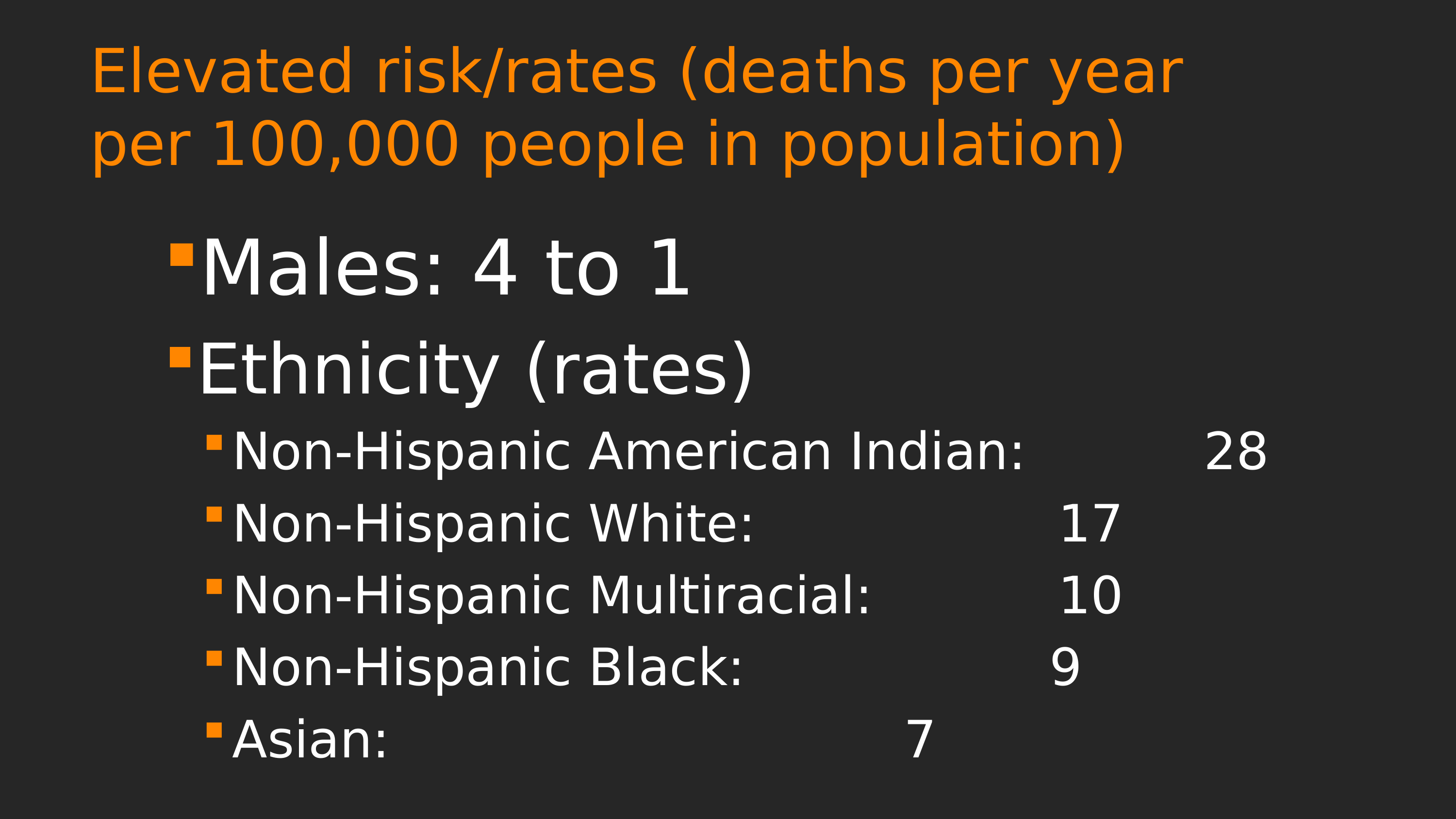

# Elevated risk/rates (deaths per year per 100,000 people in population)
Males: 4 to 1
Ethnicity (rates)
Non-Hispanic American Indian: 	      28
Non-Hispanic White: 			      17
Non-Hispanic Multiracial:		      10
Non-Hispanic Black:			 	 9
Asian:						  	 7